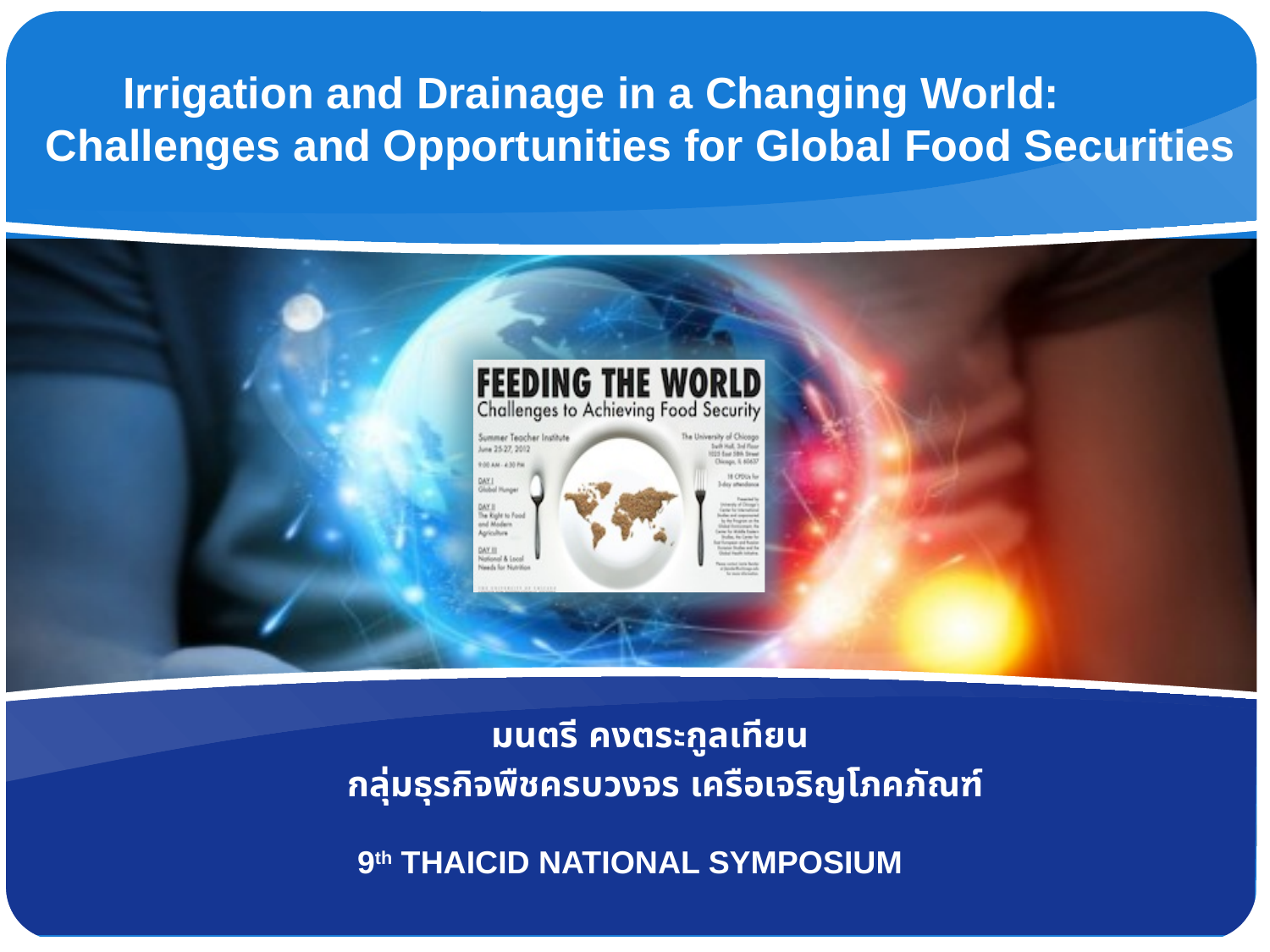

# Irrigation and Drainage in a Changing World: Challenges and Opportunities for Global Food Securities
มนตรี คงตระกูลเทียน
  กลุ่มธุรกิจพืชครบวงจร เครือเจริญโภคภัณฑ์

9th THAICID NATIONAL SYMPOSIUM